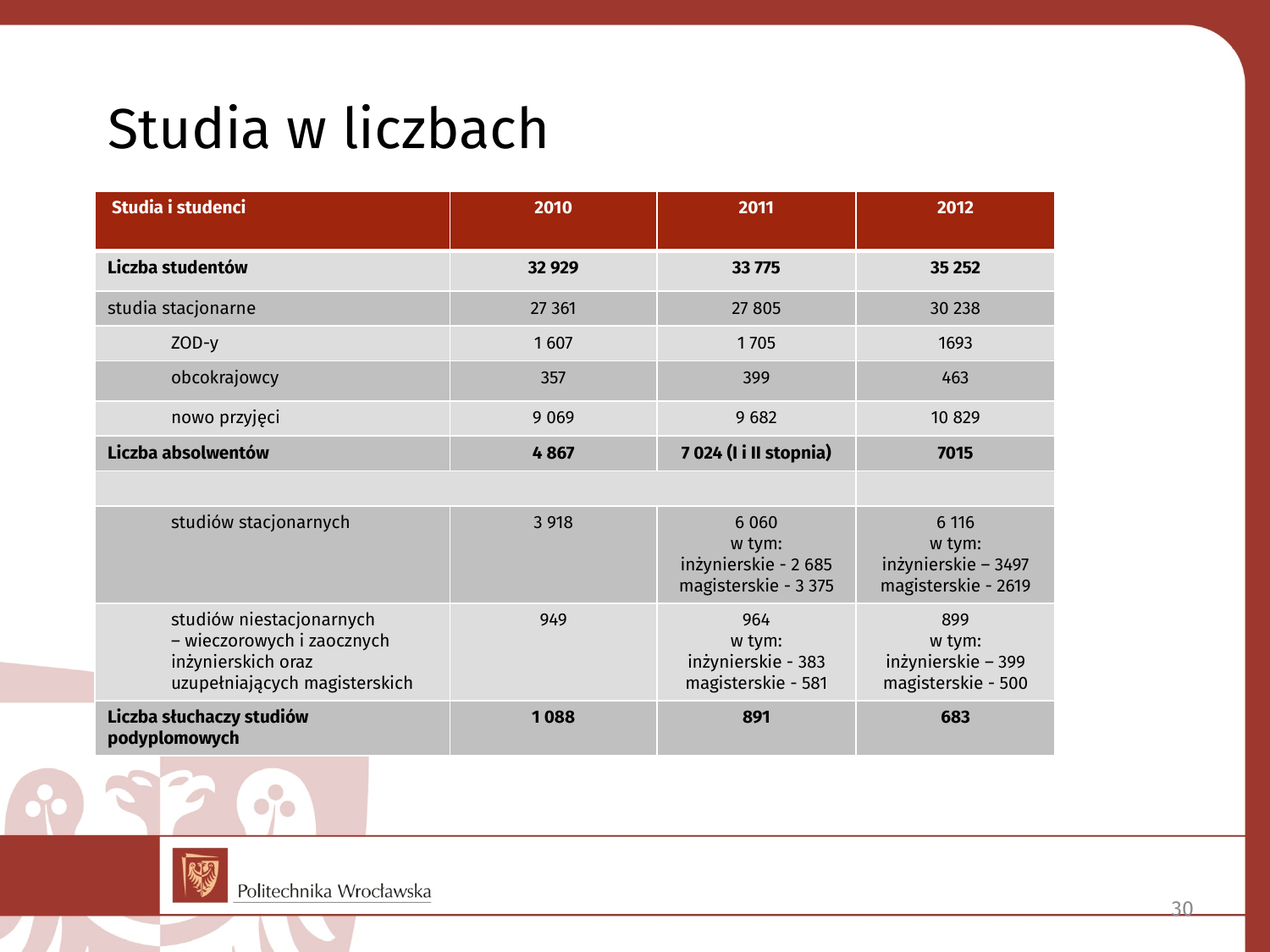

Studia w liczbach
| Studia i studenci | 2010 | 2011 | 2012 |
| --- | --- | --- | --- |
| Liczba studentów | 32 929 | 33 775 | 35 252 |
| studia stacjonarne | 27 361 | 27 805 | 30 238 |
| ZOD-y | 1 607 | 1 705 | 1693 |
| obcokrajowcy | 357 | 399 | 463 |
| nowo przyjęci | 9 069 | 9 682 | 10 829 |
| Liczba absolwentów | 4 867 | 7 024 (I i II stopnia) | 7015 |
|  |  |  |  |
| studiów stacjonarnych | 3 918 | 6 060 w tym: inżynierskie - 2 685 magisterskie - 3 375 | 6 116 w tym: inżynierskie – 3497 magisterskie - 2619 |
| studiów niestacjonarnych – wieczorowych i zaocznych inżynierskich oraz uzupełniających magisterskich | 949 | 964 w tym: inżynierskie - 383 magisterskie - 581 | 899 w tym: inżynierskie – 399 magisterskie - 500 |
| Liczba słuchaczy studiów podyplomowych | 1 088 | 891 | 683 |
30